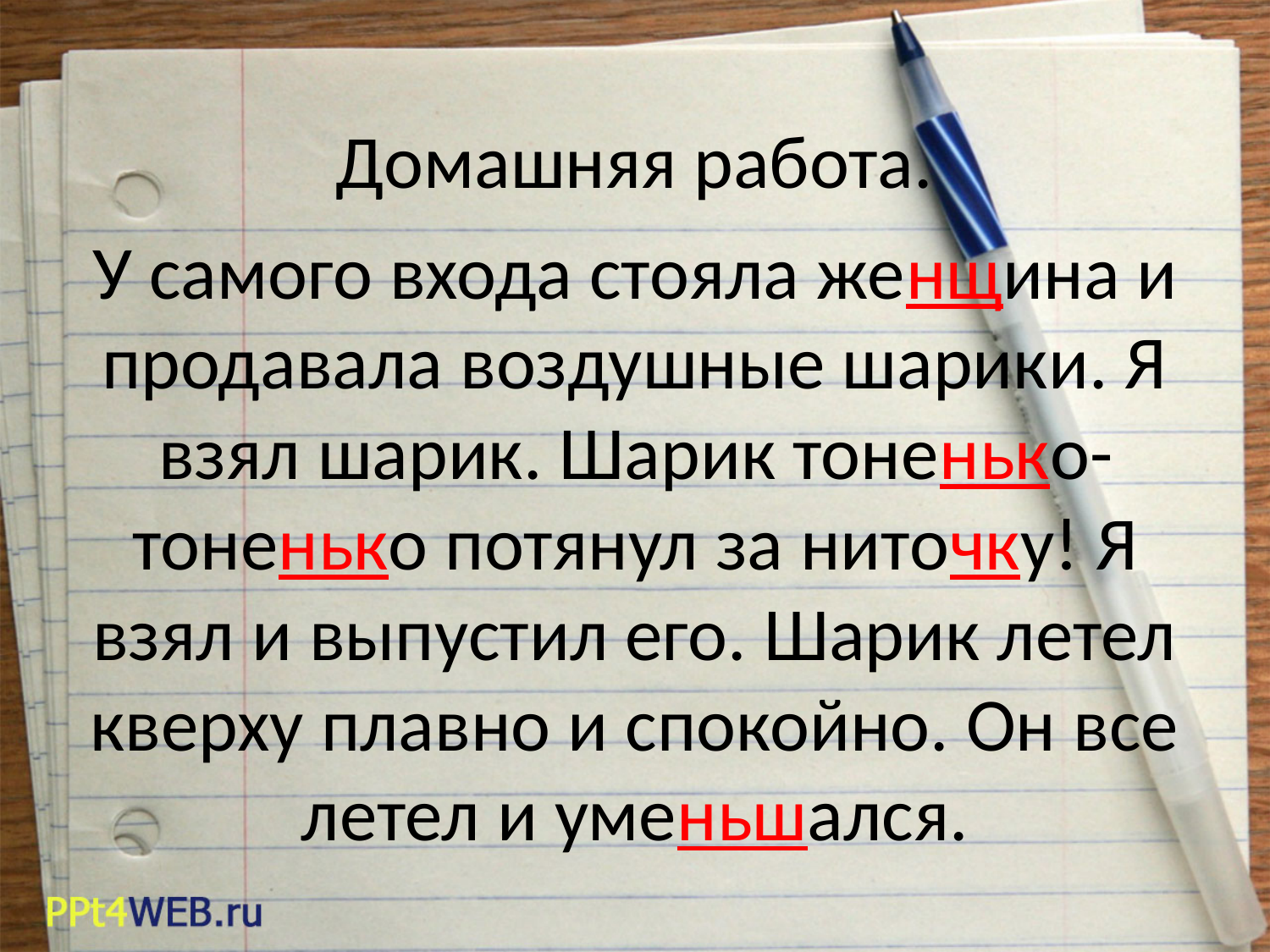

# Домашняя работа. У самого входа стояла женщина и продавала воздушные шарики. Я взял шарик. Шарик тоненько-тоненько потянул за ниточку! Я взял и выпустил его. Шарик летел кверху плавно и спокойно. Он все летел и уменьшался.